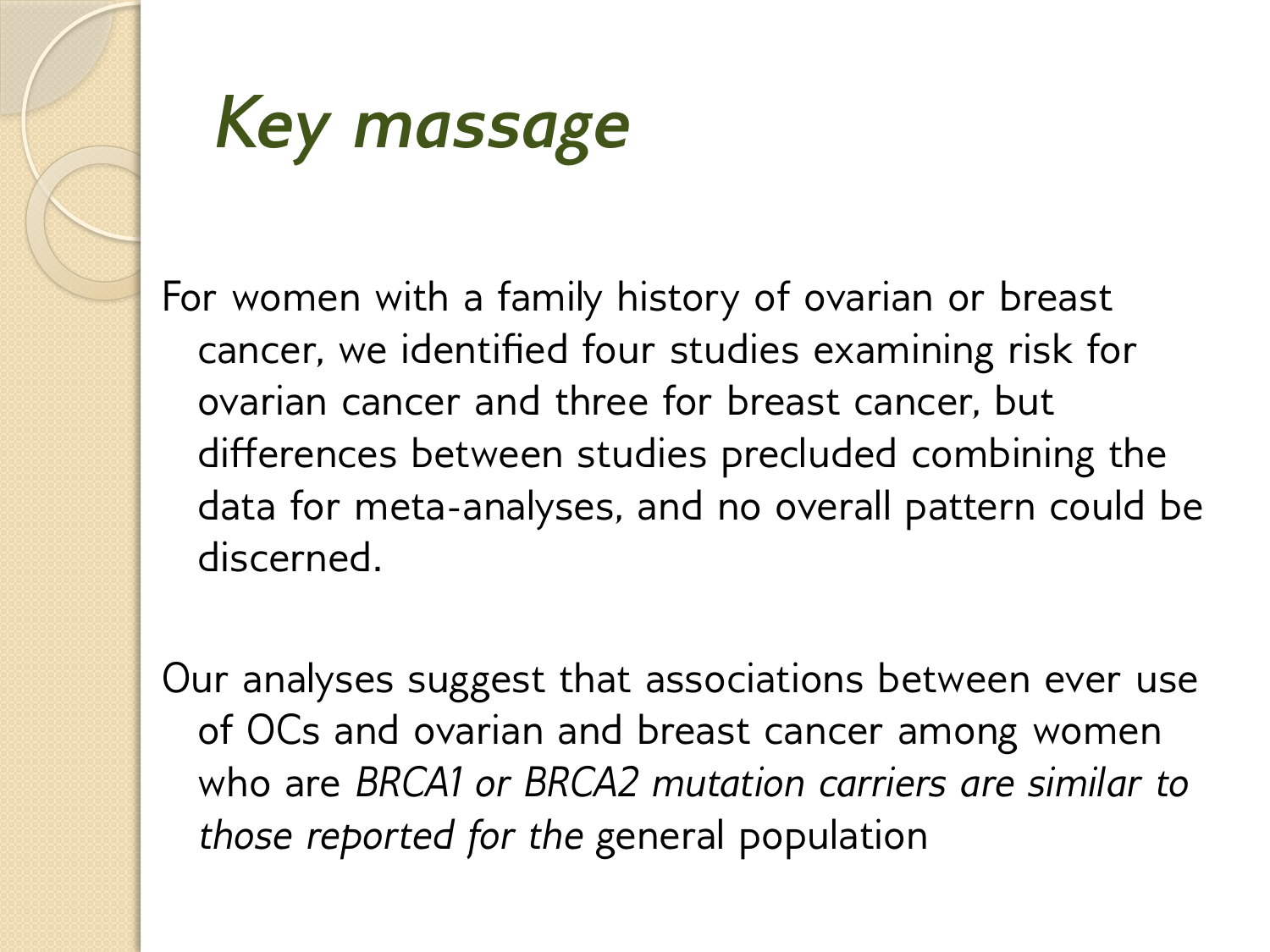

# Key massage

For women with a family history of ovarian or breast cancer, we identified four studies examining risk for ovarian cancer and three for breast cancer, but differences between studies precluded combining the data for meta-analyses, and no overall pattern could be discerned.

Our analyses suggest that associations between ever use of OCs and ovarian and breast cancer among women who are BRCA1 or BRCA2 mutation carriers are similar to those reported for the general population